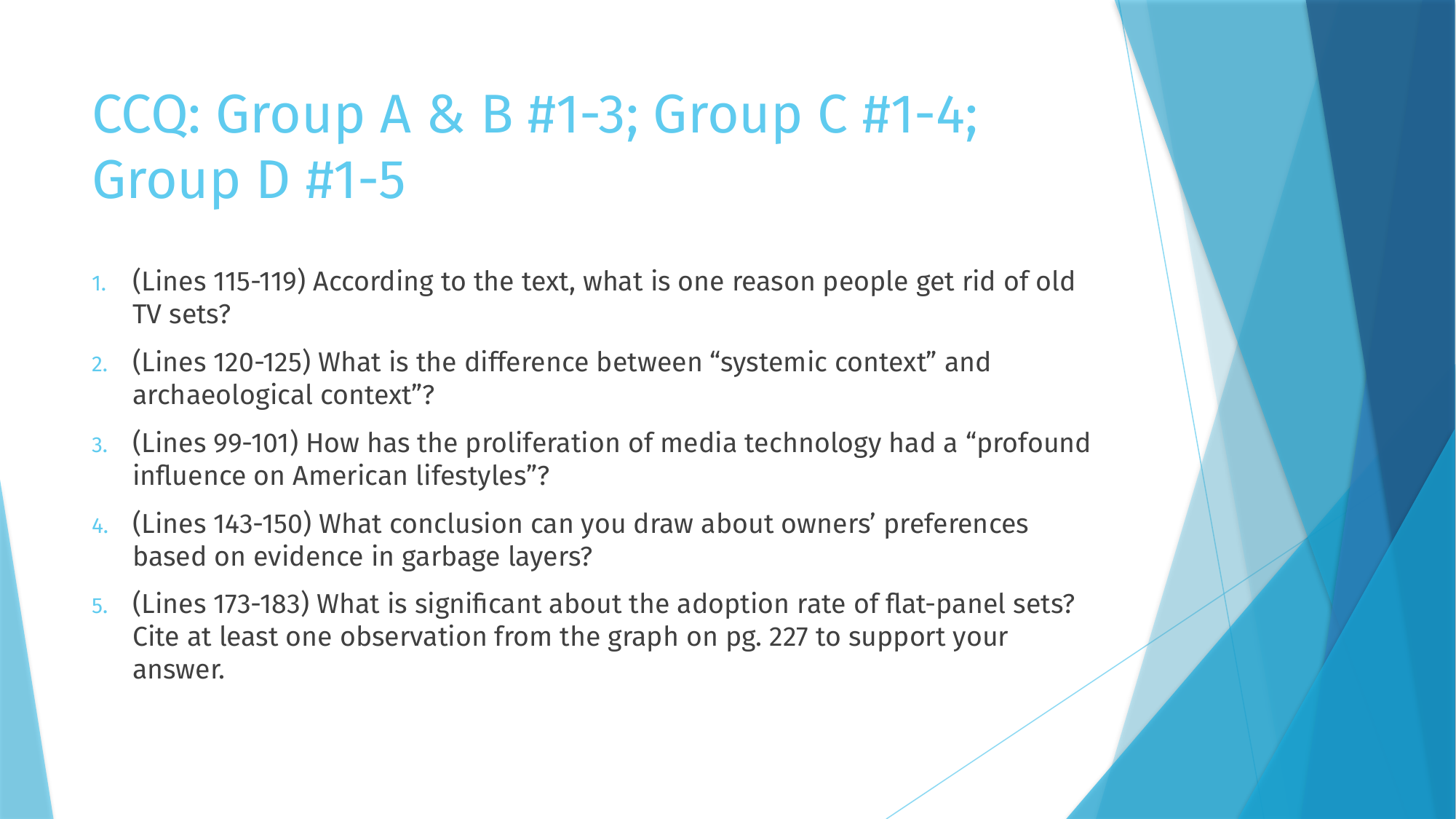

# CCQ: Group A & B #1-3; Group C #1-4; Group D #1-5
(Lines 115-119) According to the text, what is one reason people get rid of old TV sets?
(Lines 120-125) What is the difference between “systemic context” and archaeological context”?
(Lines 99-101) How has the proliferation of media technology had a “profound influence on American lifestyles”?
(Lines 143-150) What conclusion can you draw about owners’ preferences based on evidence in garbage layers?
(Lines 173-183) What is significant about the adoption rate of flat-panel sets? Cite at least one observation from the graph on pg. 227 to support your answer.